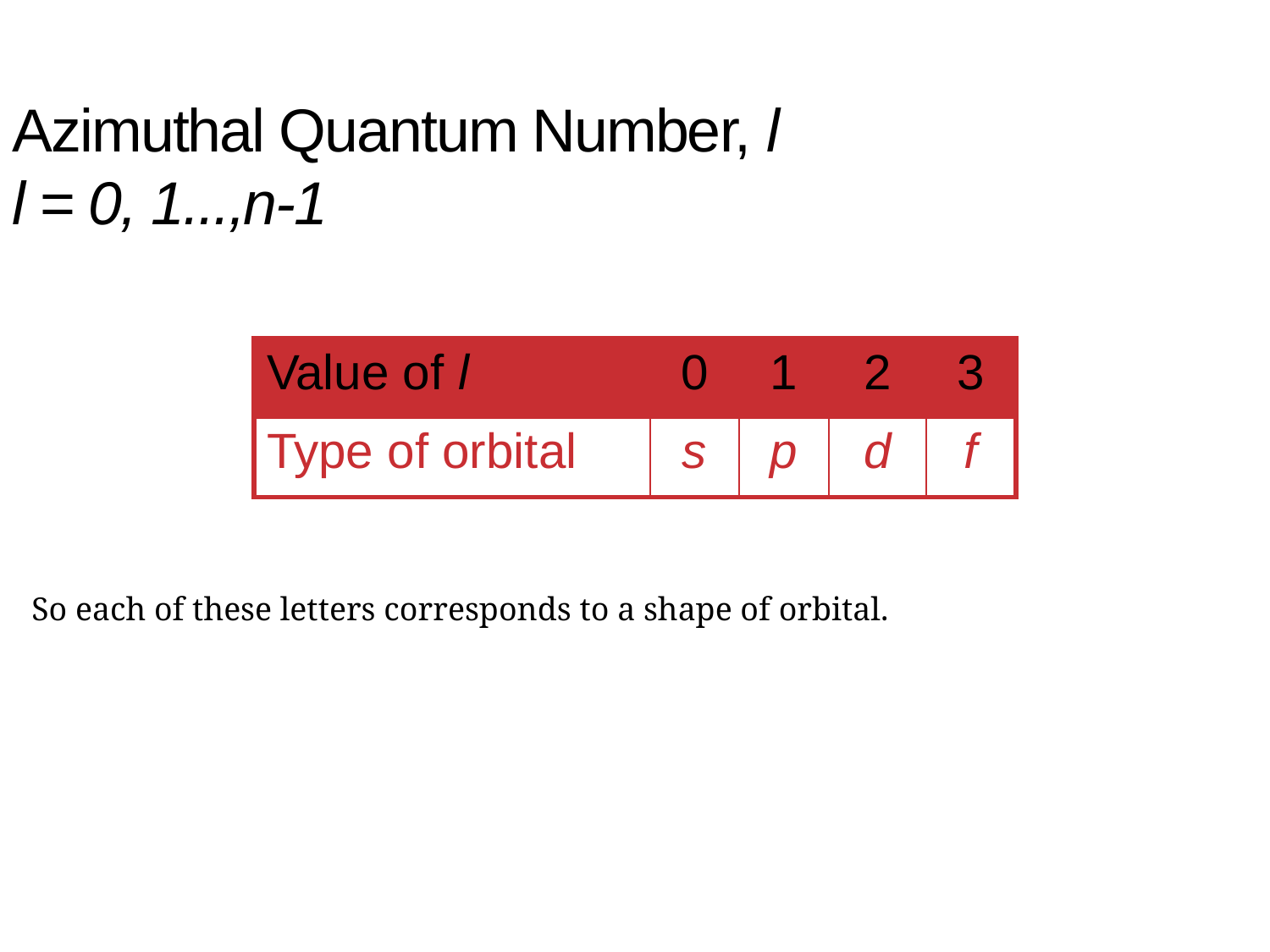

# Azimuthal Quantum Number, l l = 0, 1...,n-1
| Value of l | 0 | 1 | 2 | 3 |
| --- | --- | --- | --- | --- |
| Type of orbital | s | p | d | f |
So each of these letters corresponds to a shape of orbital.